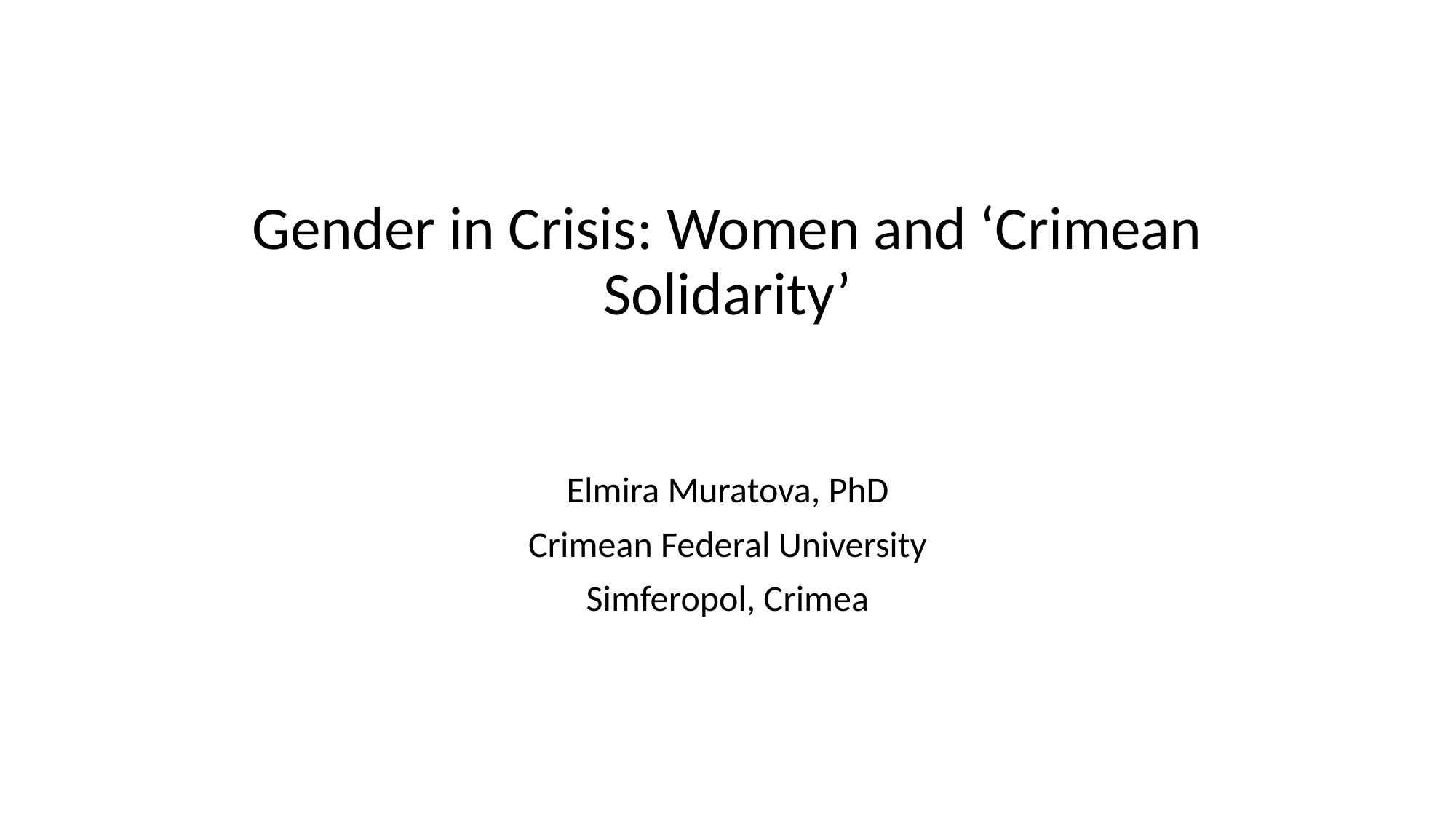

# Gender in Crisis: Women and ‘Crimean Solidarity’
Elmira Muratova, PhD
Crimean Federal University
Simferopol, Crimea